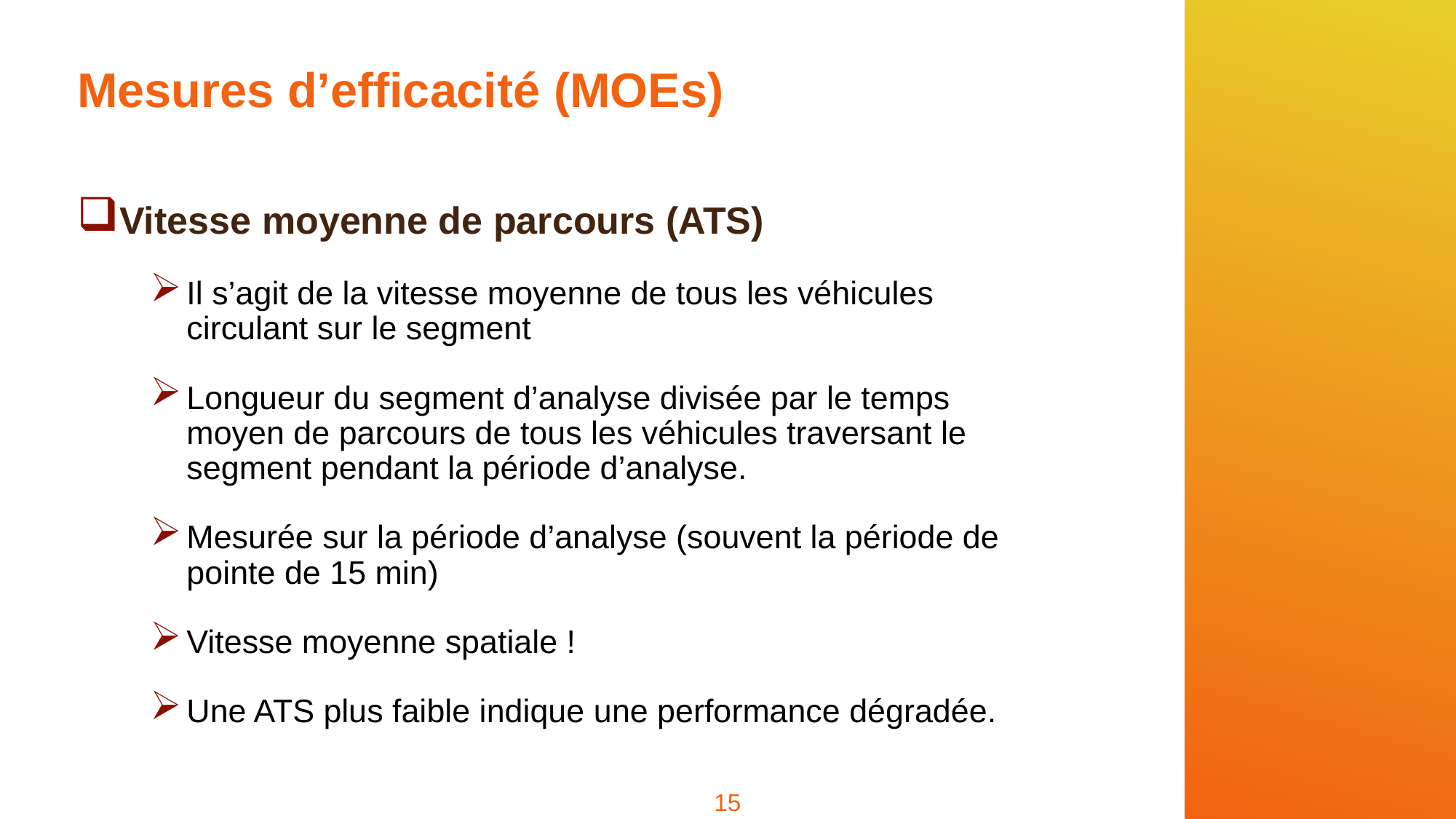

# Mesures d’efficacité (MOEs)
Vitesse moyenne de parcours (ATS)
Il s’agit de la vitesse moyenne de tous les véhicules circulant sur le segment
Longueur du segment d’analyse divisée par le temps moyen de parcours de tous les véhicules traversant le segment pendant la période d’analyse.
Mesurée sur la période d’analyse (souvent la période de pointe de 15 min)
Vitesse moyenne spatiale !
Une ATS plus faible indique une performance dégradée.